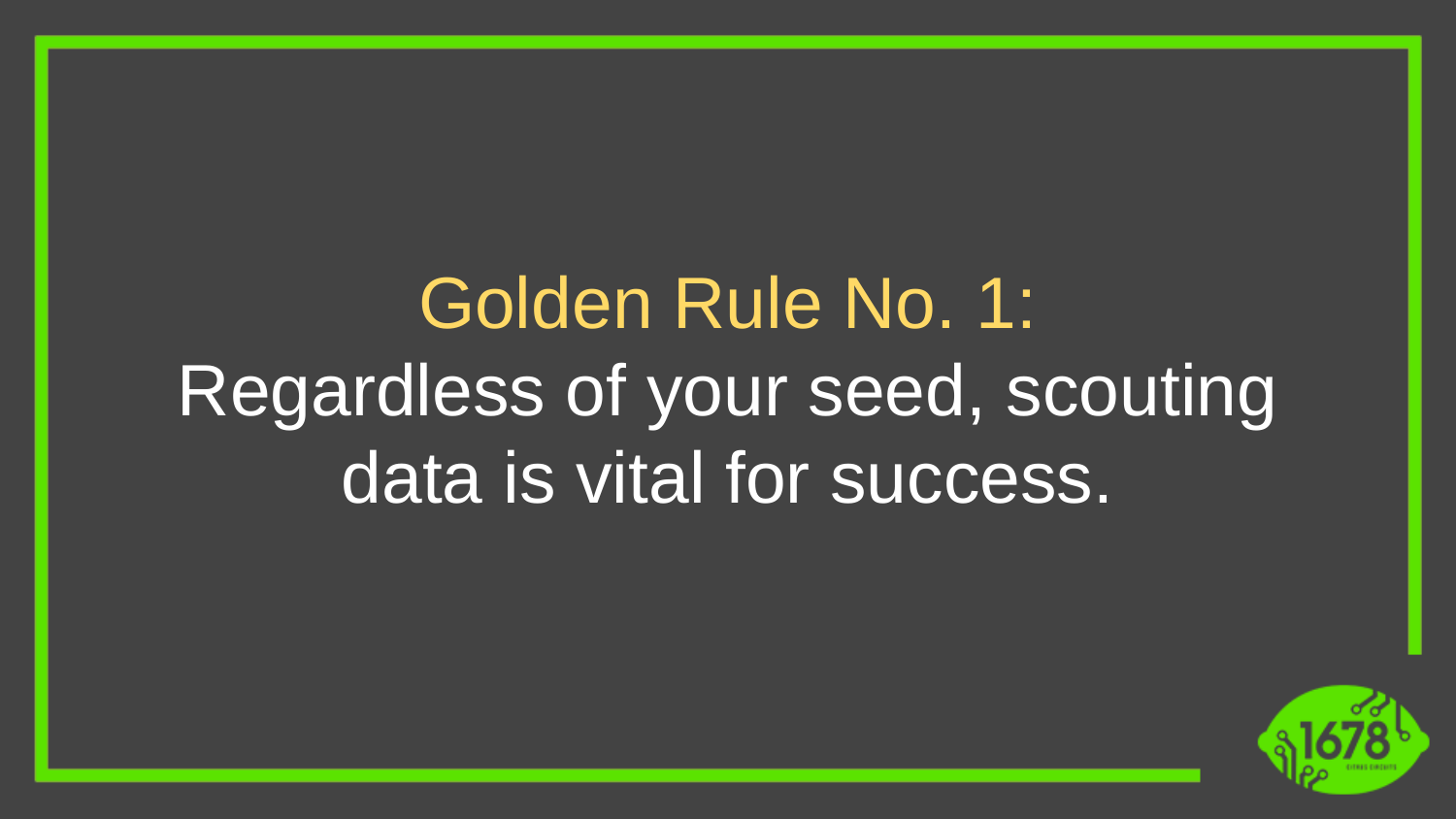

Golden Rule No. 1:
Regardless of your seed, scouting data is vital for success.